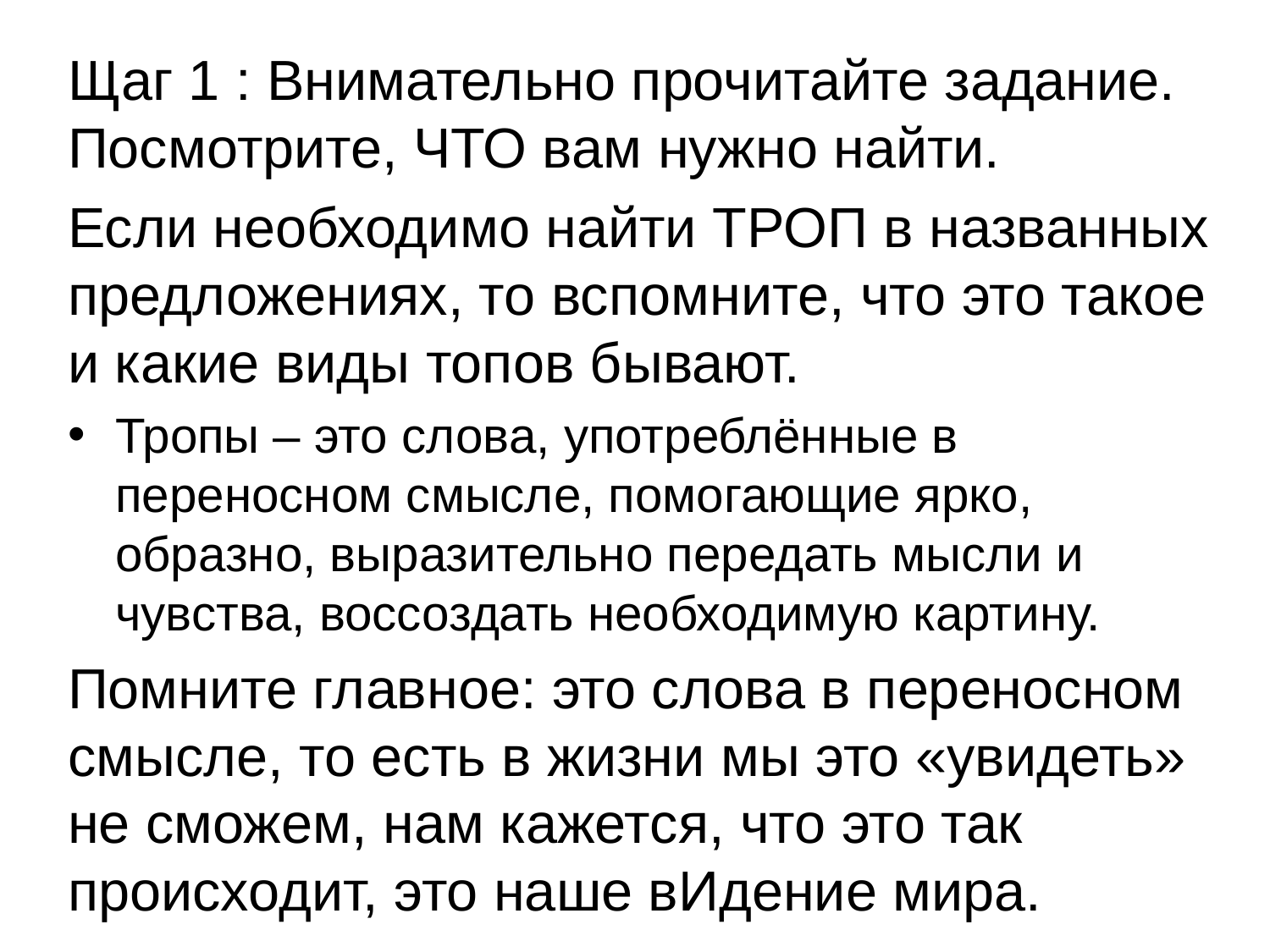

Щаг 1 : Внимательно прочитайте задание. Посмотрите, ЧТО вам нужно найти.
Если необходимо найти ТРОП в названных предложениях, то вспомните, что это такое и какие виды топов бывают.
Тропы – это слова, употреблённые в переносном смысле, помогающие ярко, образно, выразительно передать мысли и чувства, воссоздать необходимую картину.
Помните главное: это слова в переносном смысле, то есть в жизни мы это «увидеть» не сможем, нам кажется, что это так происходит, это наше вИдение мира.